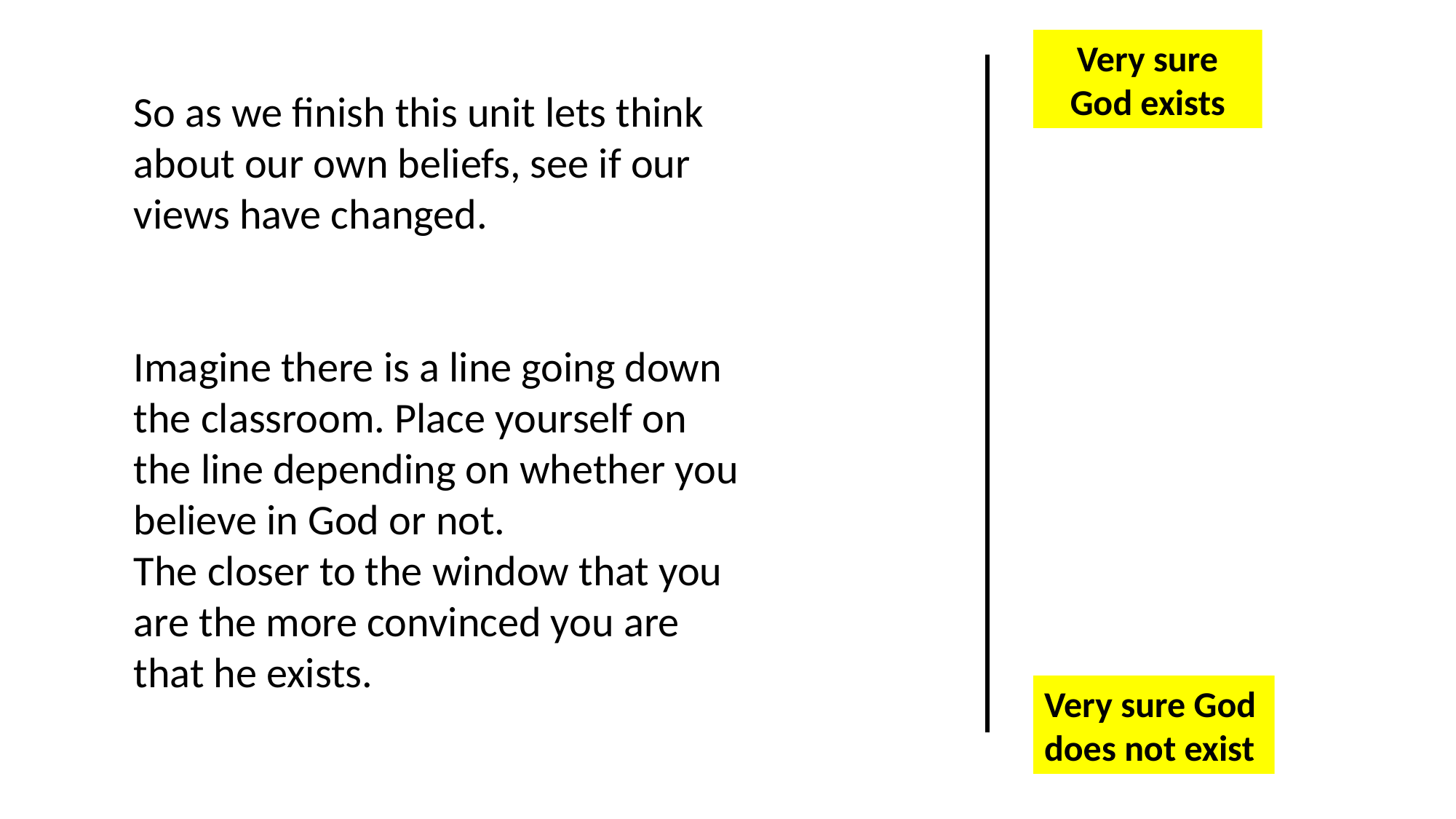

Very sure God exists
So as we finish this unit lets think about our own beliefs, see if our views have changed.

Imagine there is a line going down the classroom. Place yourself on the line depending on whether you believe in God or not.
The closer to the window that you are the more convinced you are that he exists.
Very sure God does not exist